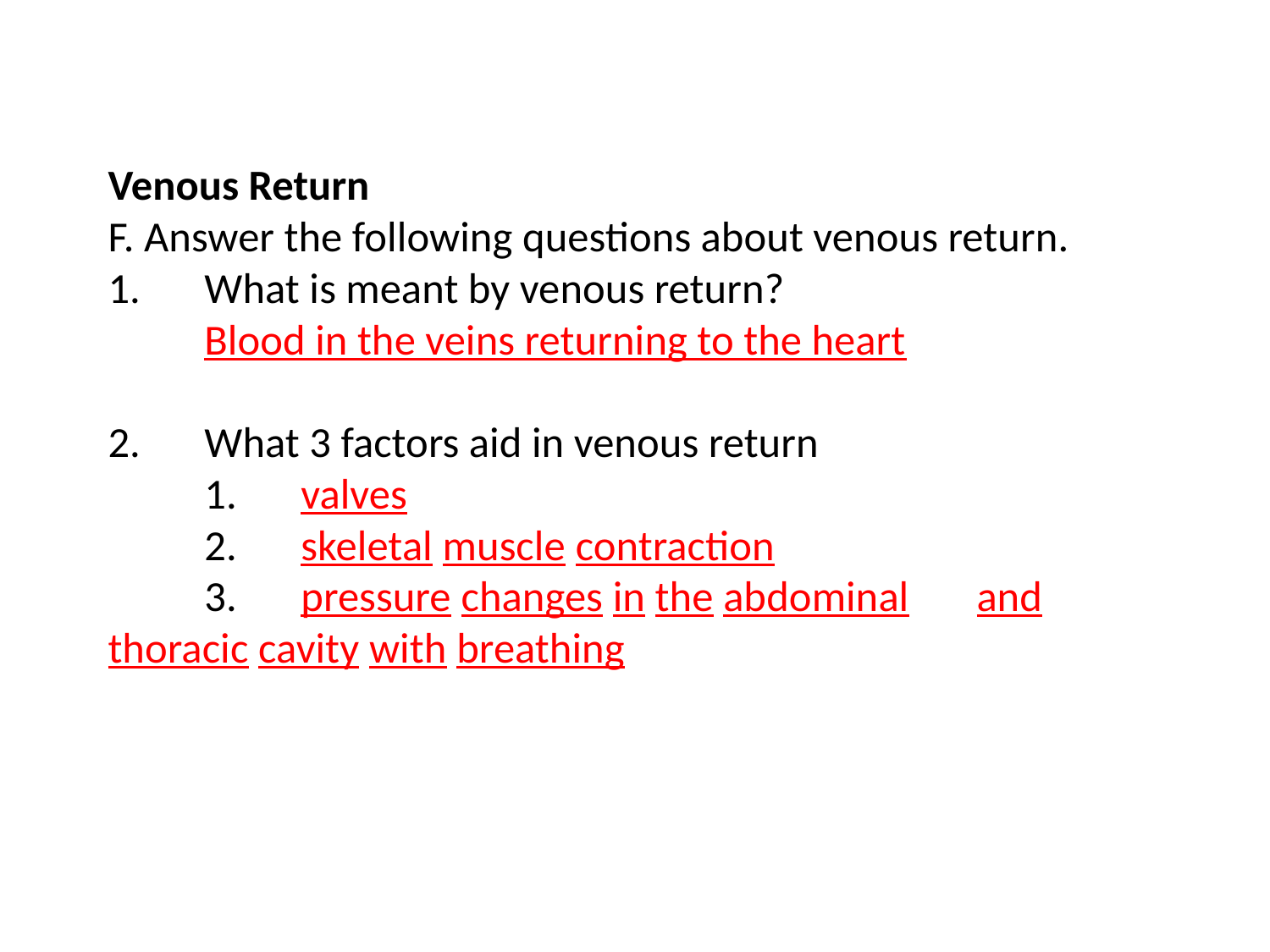

# Venous Return F. Answer the following questions about venous return. 1.	What is meant by venous return? Blood in the veins returning to the heart 2.	What 3 factors aid in venous return 1.	valves 2.	skeletal muscle contraction 3.	pressure changes in the abdominal 			and thoracic cavity with breathing